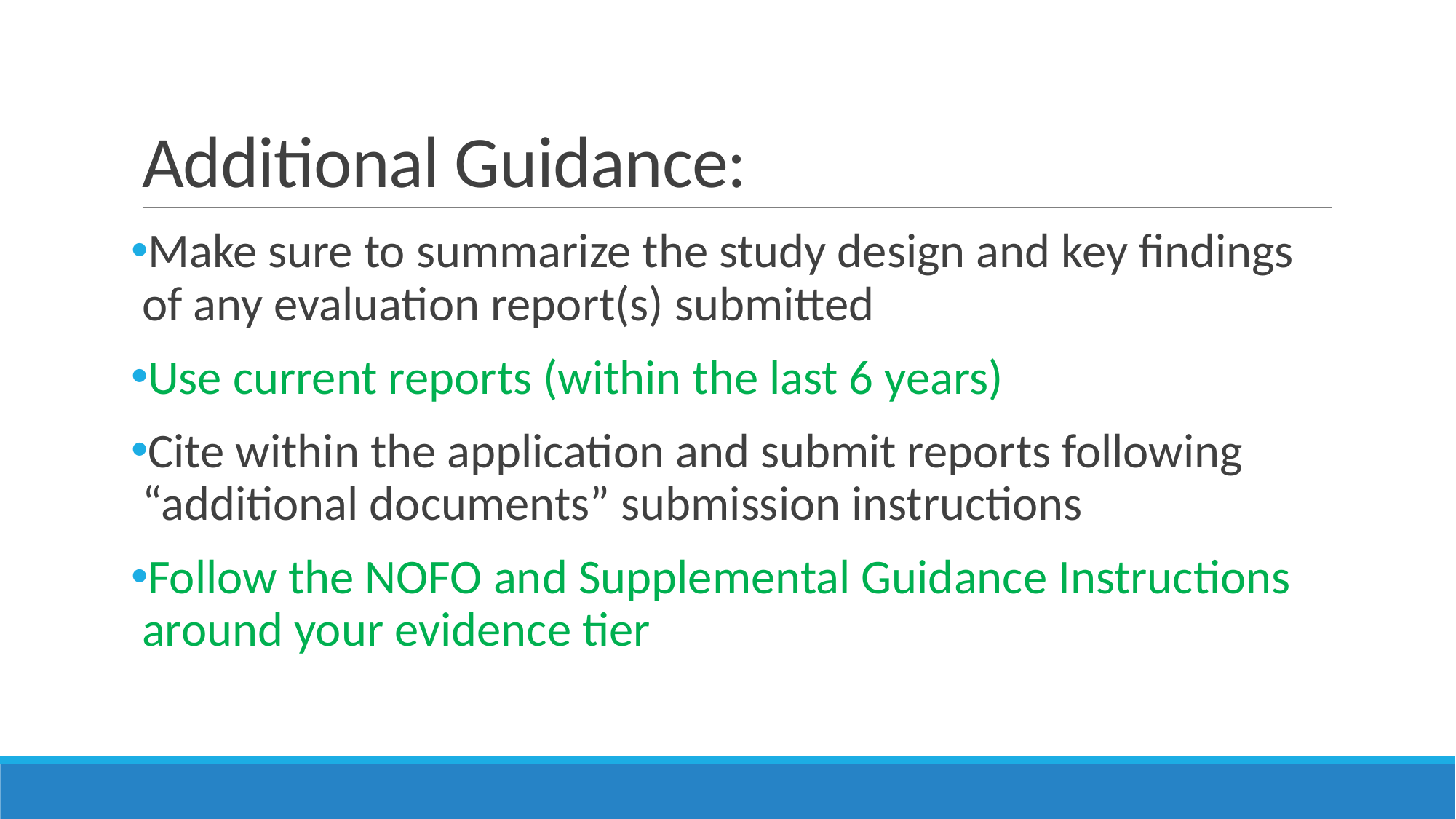

# Additional Guidance:
Make sure to summarize the study design and key findings of any evaluation report(s) submitted
Use current reports (within the last 6 years)
Cite within the application and submit reports following “additional documents” submission instructions
Follow the NOFO and Supplemental Guidance Instructions around your evidence tier